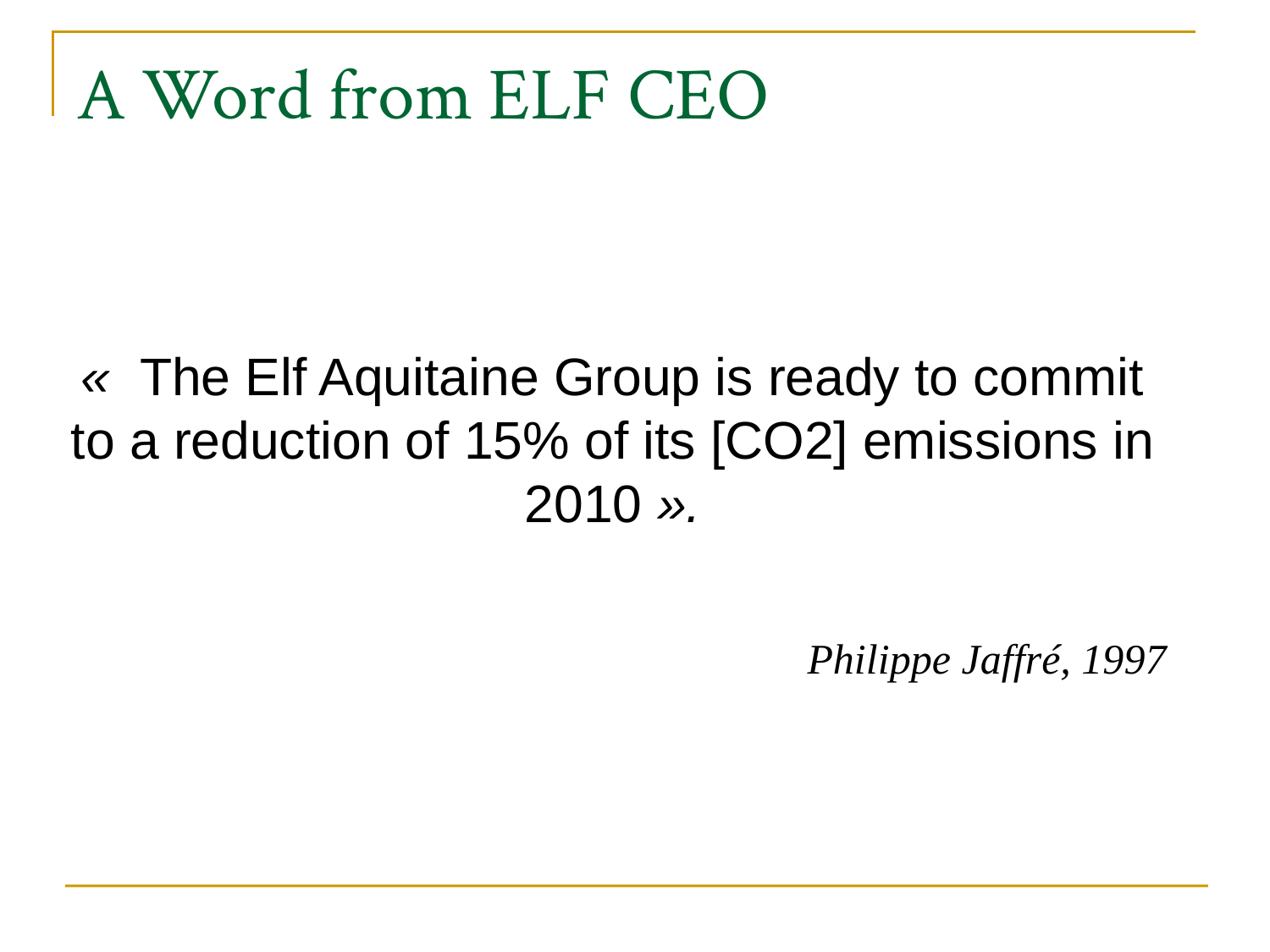

# A Word from ELF CEO
«  The Elf Aquitaine Group is ready to commit to a reduction of 15% of its [CO2] emissions in 2010 ».
Philippe Jaffré, 1997